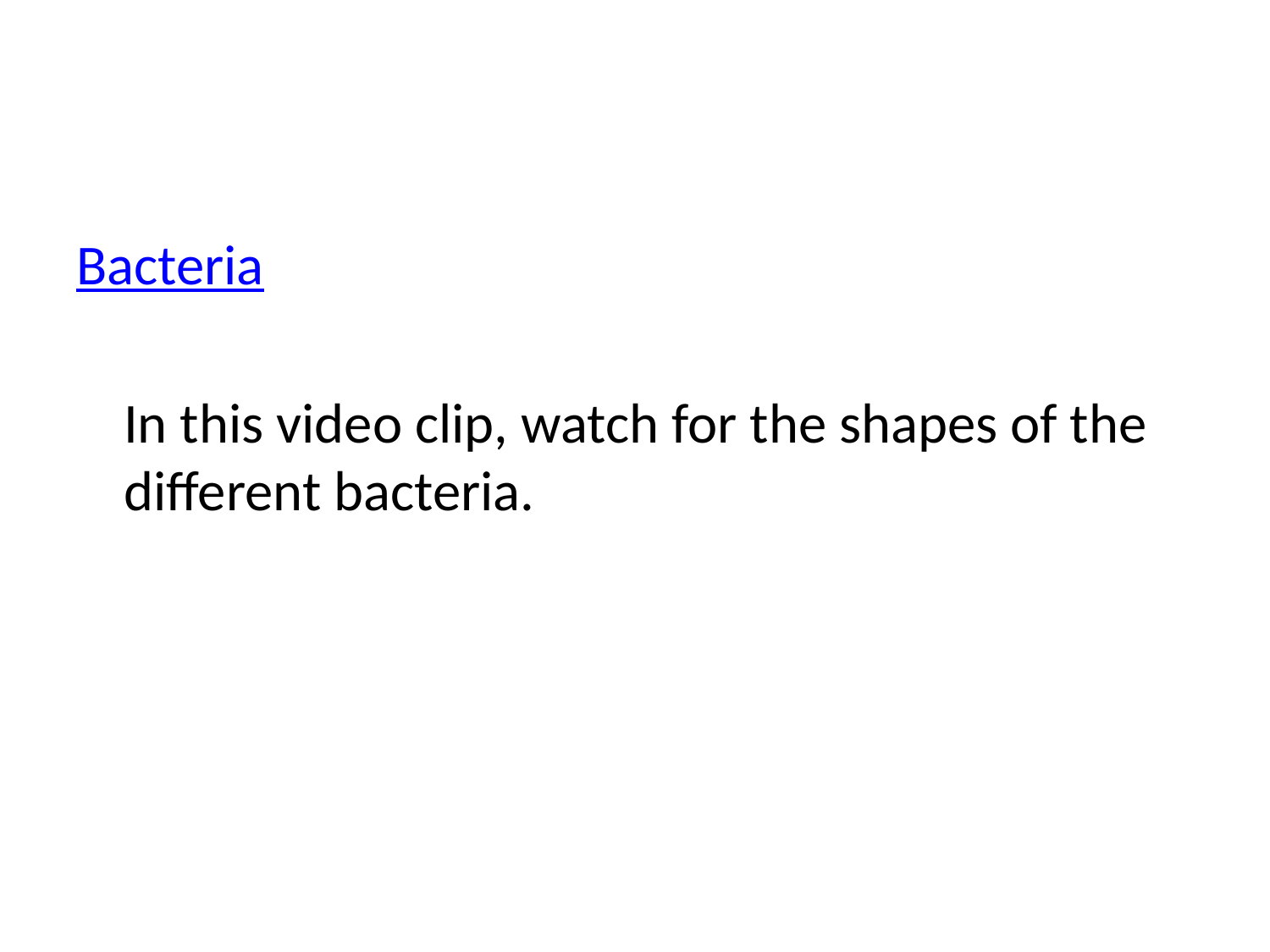

#
Bacteria

	In this video clip, watch for the shapes of the different bacteria.